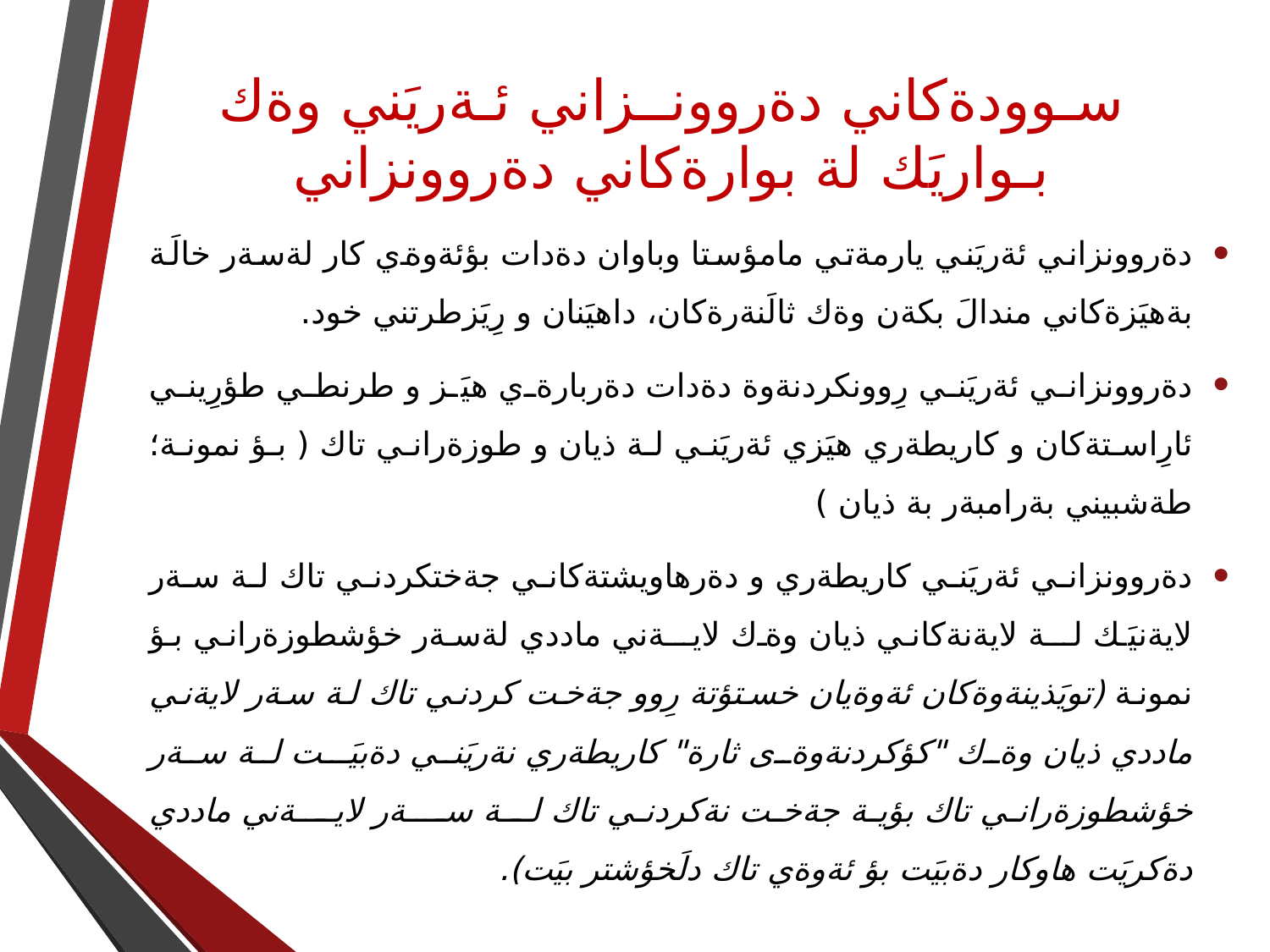

# سـوودةكاني دةروونــزاني ئـةريَني وةك بـواريَك لة بوارةكاني دةروونزاني
دةروونزاني ئةريَني يارمةتي مامؤستا وباوان دةدات بؤئةوةي كار لةسةر خالَة بةهيَزةكاني مندالَ بكةن وةك ثالَنةرةكان، داهيَنان و رِيَزطرتني خود.
دةروونزاني ئةريَني رِوونكردنةوة دةدات دةربارةي هيَز و طرنطي طؤرِيني ئارِاستةكان و كاريطةري هيَزي ئةريَني لة ذيان و طوزةراني تاك ( بؤ نمونة؛ طةشبيني بةرامبةر بة ذيان )
دةروونزاني ئةريَني كاريطةري و دةرهاويشتةكاني جةختكردني تاك لة سةر لايةنيَك لــة لايةنةكاني ذيان وةك لايــةني ماددي لةسةر خؤشطوزةراني بؤ نمونة (تويَذينةوةكان ئةوةيان خستؤتة رِوو جةخت كردني تاك لة سةر لايةني ماددي ذيان وةك "كؤكردنةوةى ثارة" كاريطةري نةريَني دةبيَـت لة سةر خؤشطوزةراني تاك بؤية جةخت نةكردني تاك لــة ســـةر لايـــةني ماددي دةكريَت هاوكار دةبيَت بؤ ئةوةي تاك دلَخؤشتر بيَت).